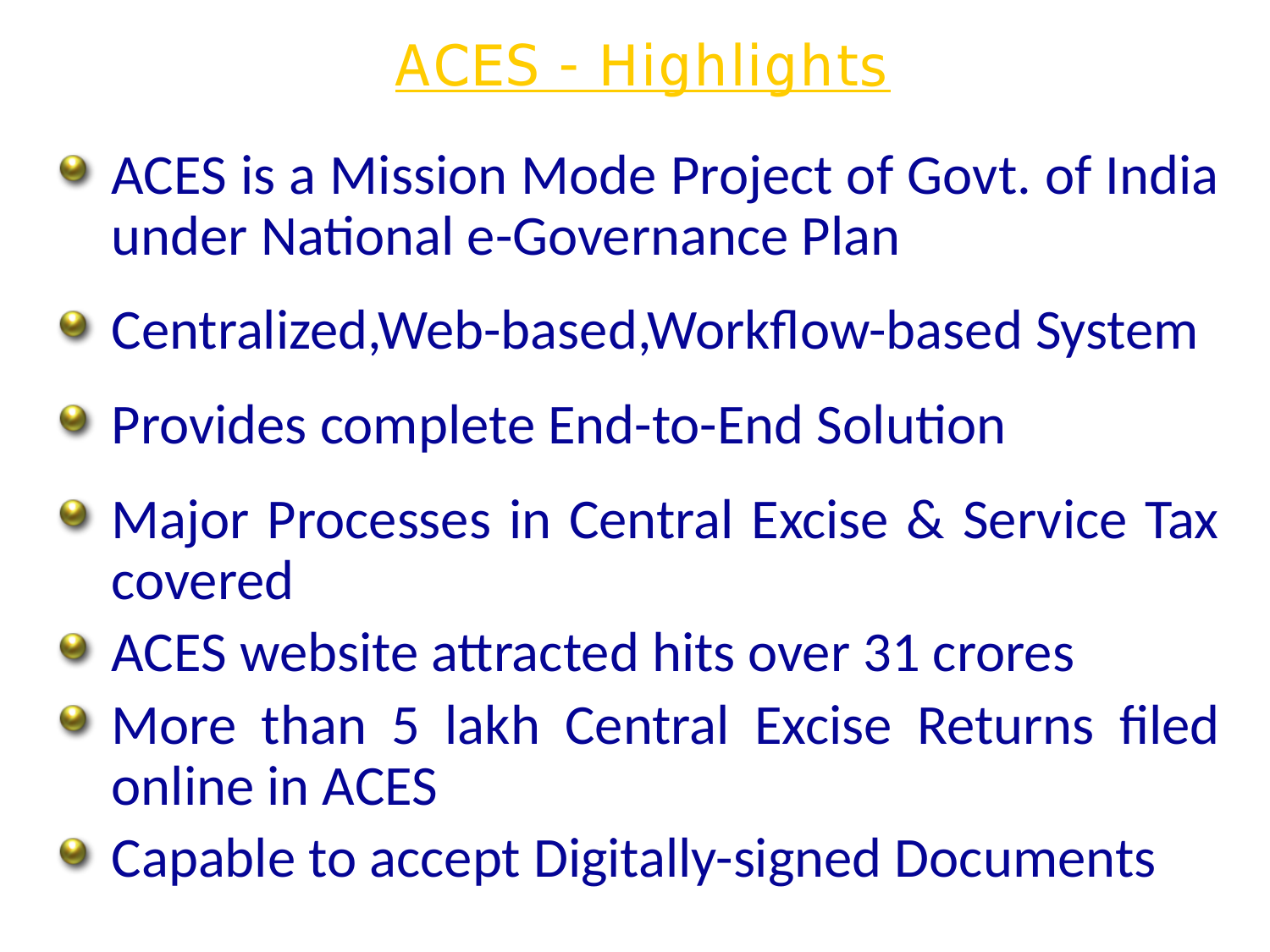

ACES - Highlights
ACES is a Mission Mode Project of Govt. of India under National e-Governance Plan

Centralized,Web-based,Workflow-based System

Provides complete End-to-End Solution

Major Processes in Central Excise & Service Tax covered
ACES website attracted hits over 31 crores
More than 5 lakh Central Excise Returns filed online in ACES
Capable to accept Digitally-signed Documents